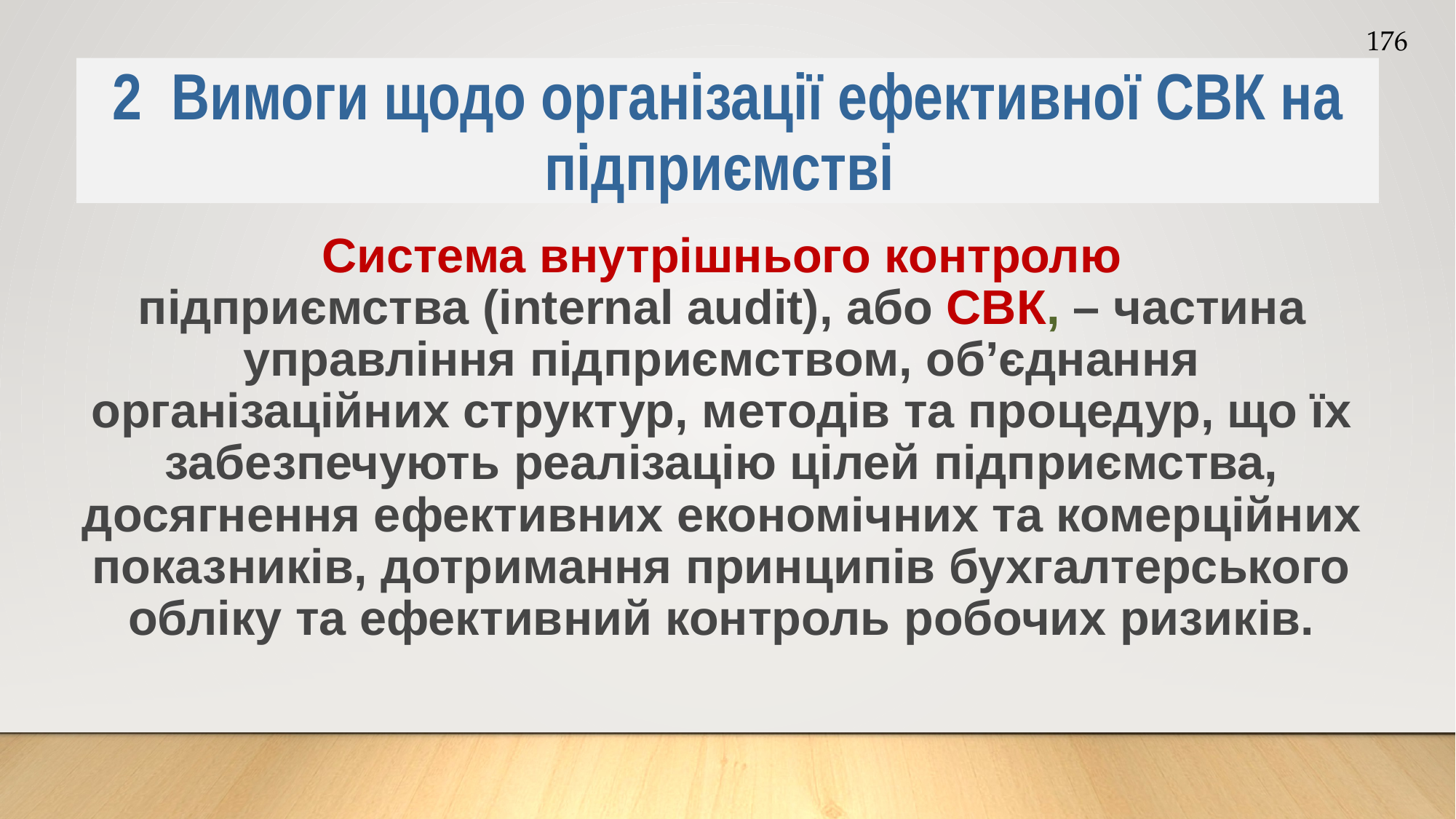

176
2  Вимоги щодо організації ефективної СВК на підприємстві
Система внутрішнього контролю підприємства (internal audit), або СВК, – частина управління підприємством, об’єднання організаційних структур, методів та процедур, що їх забезпечують реалізацію цілей підприємства, досягнення ефективних економічних та комерційних показників, дотримання принципів бухгалтерського обліку та ефективний контроль робочих ризиків.